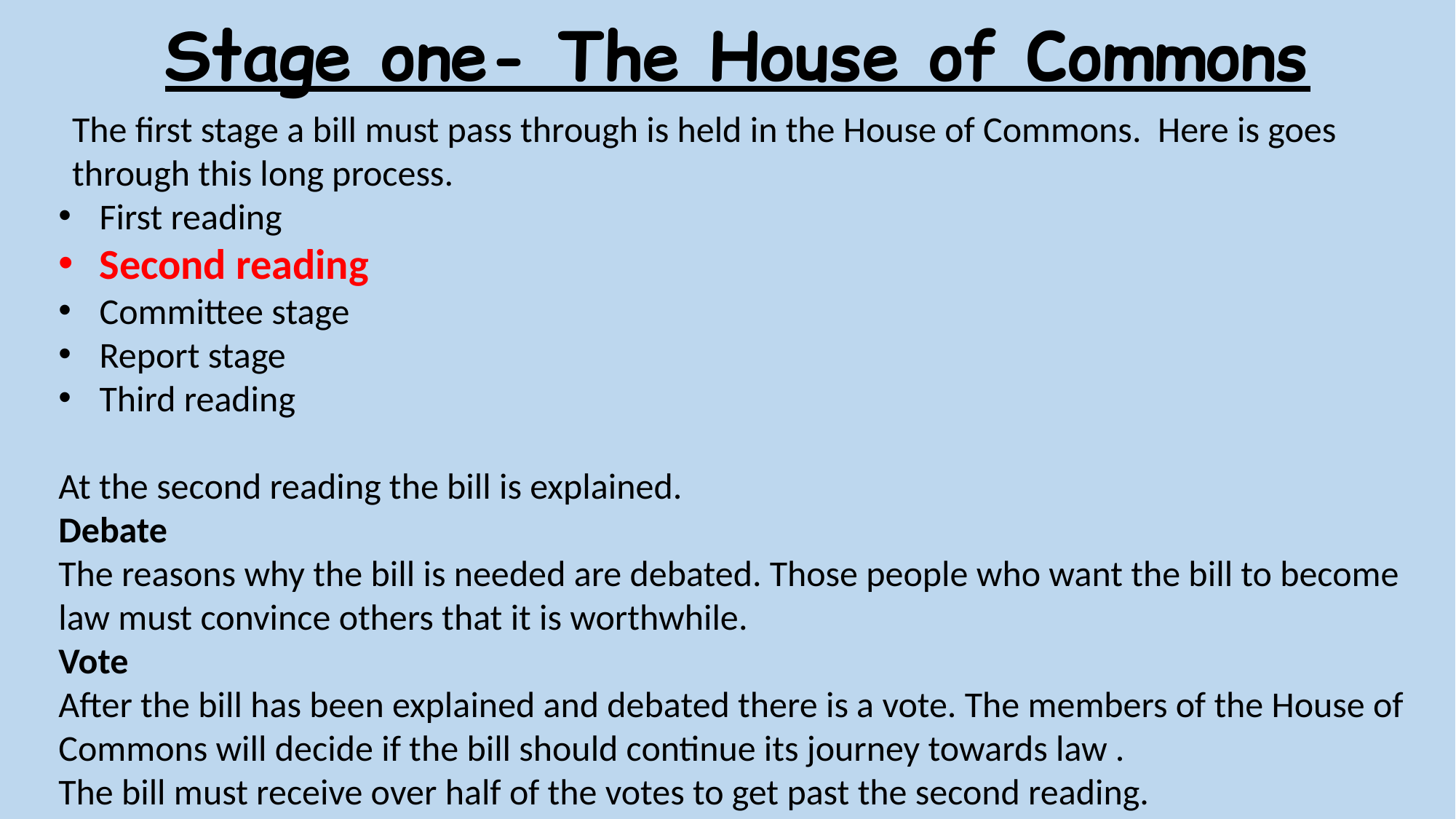

Stage one- The House of Commons
The first stage a bill must pass through is held in the House of Commons.  Here is goes through this long process.
First reading
Second reading
Committee stage
Report stage
Third reading
At the second reading the bill is explained.
Debate
The reasons why the bill is needed are debated. Those people who want the bill to become law must convince others that it is worthwhile.
Vote
After the bill has been explained and debated there is a vote. The members of the House of Commons will decide if the bill should continue its journey towards law .
The bill must receive over half of the votes to get past the second reading.